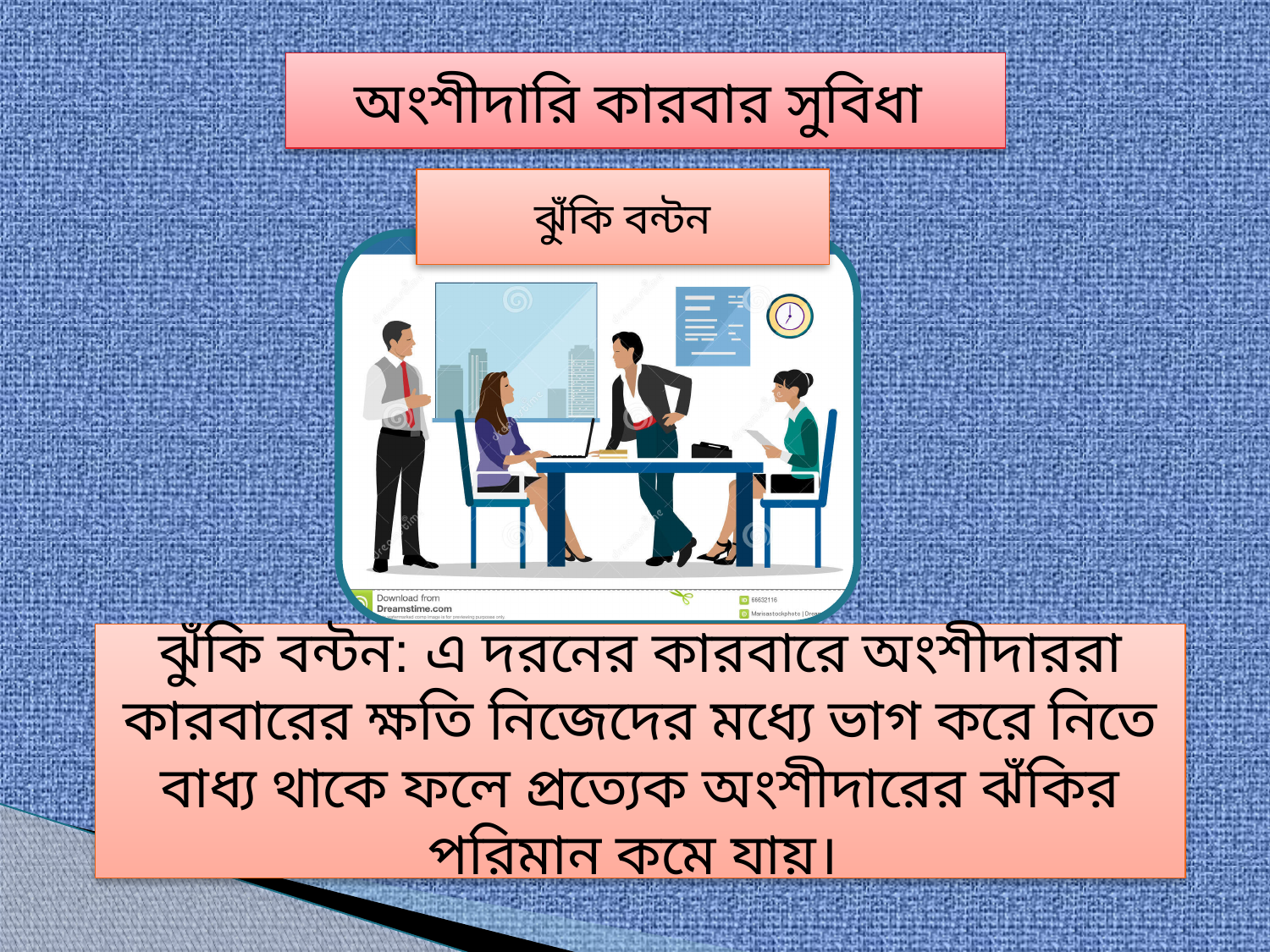

অংশীদারি কারবার সুবিধা
ঝুঁকি বন্টন

ঝুঁকি বন্টন: এ দরনের কারবারে অংশীদাররা কারবারের ক্ষতি নিজেদের মধ্যে ভাগ করে নিতে বাধ্য থাকে ফলে প্রত্যেক অংশীদারের ঝঁকির পরিমান কমে যায়।